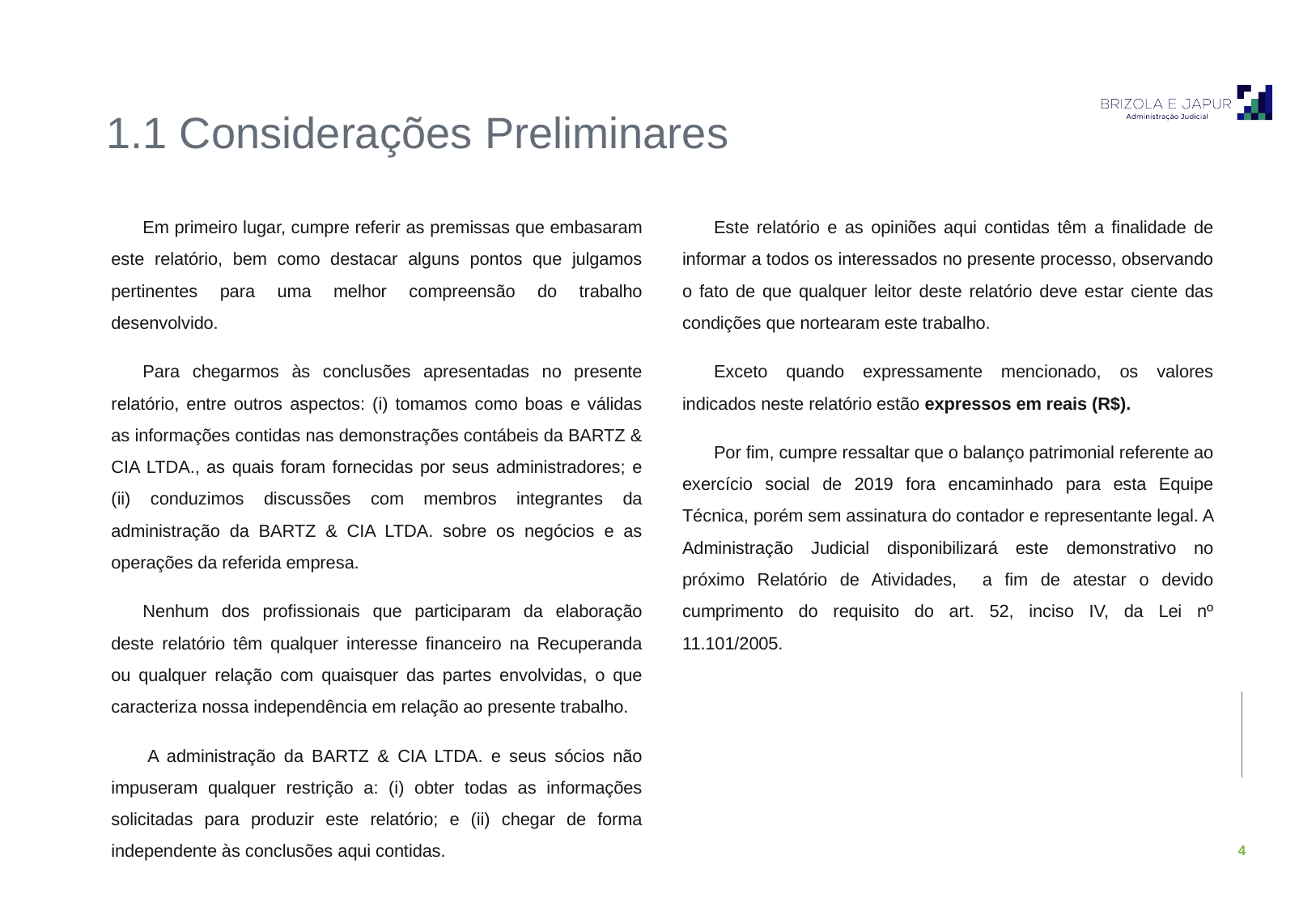

1.1 Considerações Preliminares
Em primeiro lugar, cumpre referir as premissas que embasaram este relatório, bem como destacar alguns pontos que julgamos pertinentes para uma melhor compreensão do trabalho desenvolvido.
Para chegarmos às conclusões apresentadas no presente relatório, entre outros aspectos: (i) tomamos como boas e válidas as informações contidas nas demonstrações contábeis da BARTZ & CIA LTDA., as quais foram fornecidas por seus administradores; e (ii) conduzimos discussões com membros integrantes da administração da BARTZ & CIA LTDA. sobre os negócios e as operações da referida empresa.
Nenhum dos profissionais que participaram da elaboração deste relatório têm qualquer interesse financeiro na Recuperanda ou qualquer relação com quaisquer das partes envolvidas, o que caracteriza nossa independência em relação ao presente trabalho.
 A administração da BARTZ & CIA LTDA. e seus sócios não impuseram qualquer restrição a: (i) obter todas as informações solicitadas para produzir este relatório; e (ii) chegar de forma independente às conclusões aqui contidas.
Este relatório e as opiniões aqui contidas têm a finalidade de informar a todos os interessados no presente processo, observando o fato de que qualquer leitor deste relatório deve estar ciente das condições que nortearam este trabalho.
Exceto quando expressamente mencionado, os valores indicados neste relatório estão expressos em reais (R$).
Por fim, cumpre ressaltar que o balanço patrimonial referente ao exercício social de 2019 fora encaminhado para esta Equipe Técnica, porém sem assinatura do contador e representante legal. A Administração Judicial disponibilizará este demonstrativo no próximo Relatório de Atividades,  a fim de atestar o devido cumprimento do requisito do art. 52, inciso IV, da Lei nº 11.101/2005.